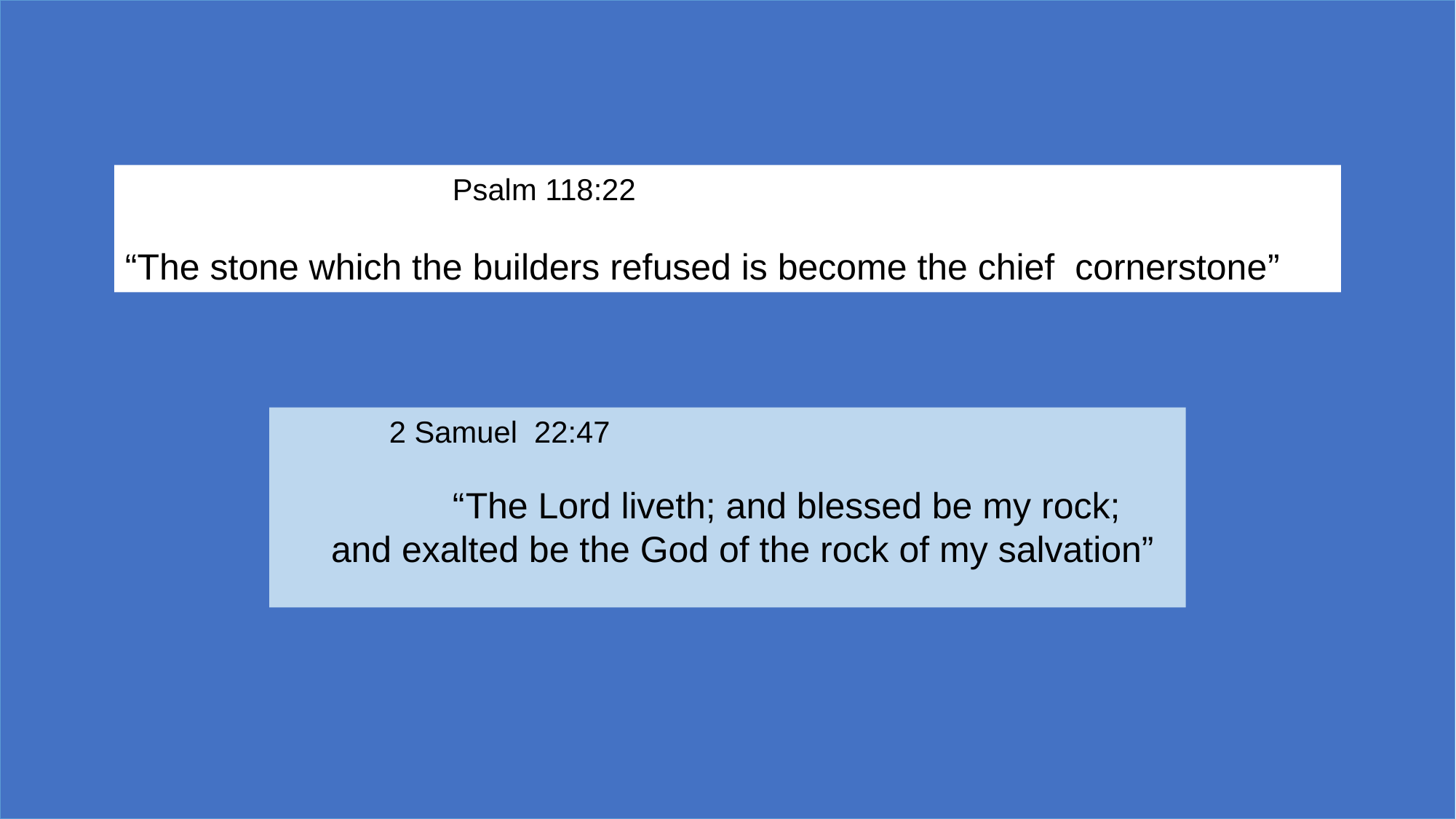

Psalm 118:22

“The stone which the builders refused is become the chief  cornerstone”
  	2 Samuel  22:47

                 “The Lord liveth; and blessed be my rock;
     and exalted be the God of the rock of my salvation”